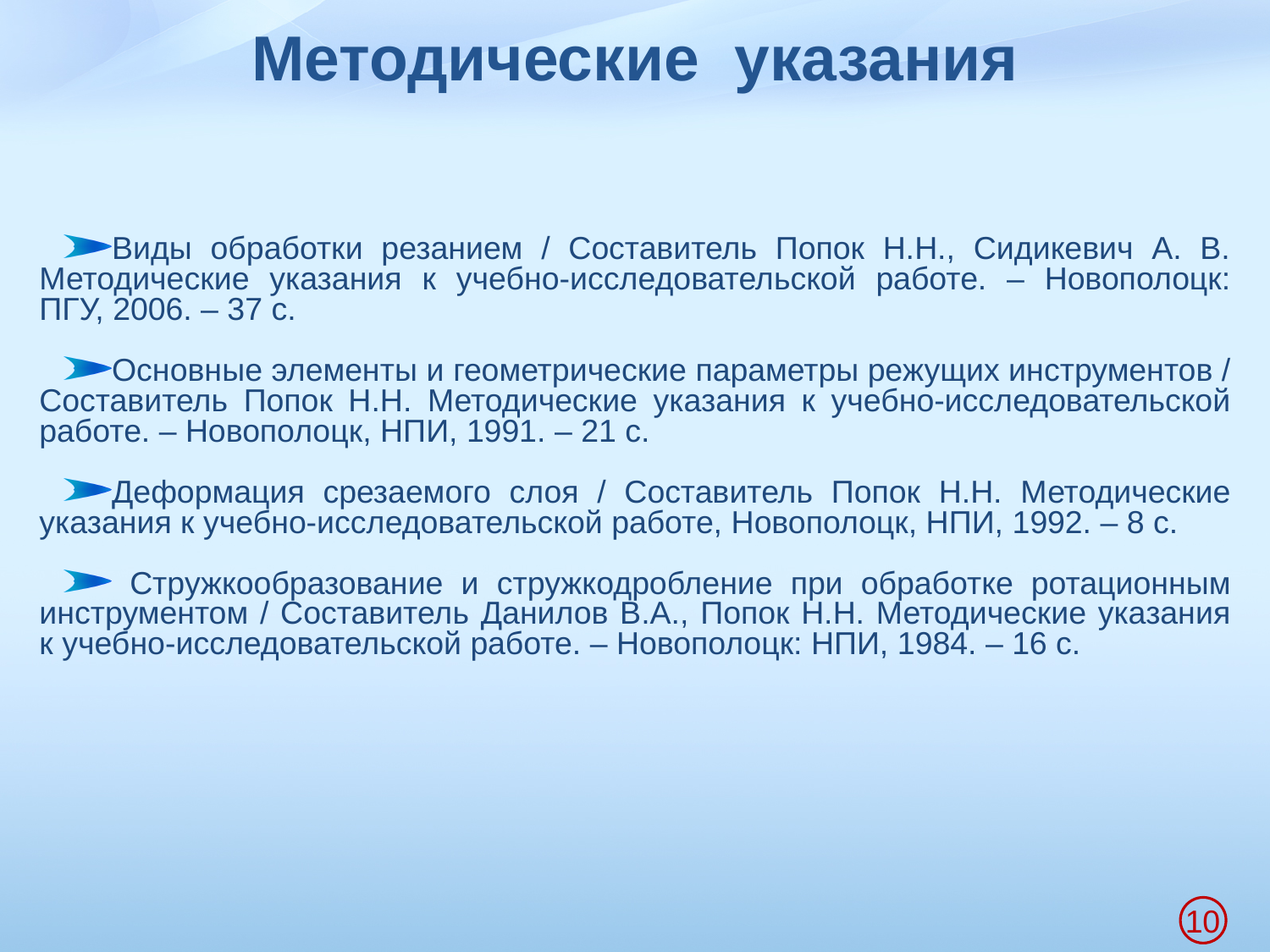

# Методические  указания

Виды обработки резанием / Составитель Попок Н.Н., Сидикевич А. В. Методические указания к учебно-исследовательской работе. – Новополоцк: ПГУ, 2006. – 37 с.

Основные элементы и геометрические параметры режущих инструментов / Составитель Попок Н.Н. Методические указания к учебно-исследовательской работе. – Новополоцк, НПИ, 1991. – 21 с.

Деформация срезаемого слоя / Составитель Попок Н.Н. Методические указания к учебно-исследовательской работе, Новополоцк, НПИ, 1992. – 8 с.

 Стружкообразование и стружкодробление при обработке ротационным инструментом / Составитель Данилов В.А., Попок Н.Н. Методические указания к учебно-исследовательской работе. – Новополоцк: НПИ, 1984. – 16 с.

10